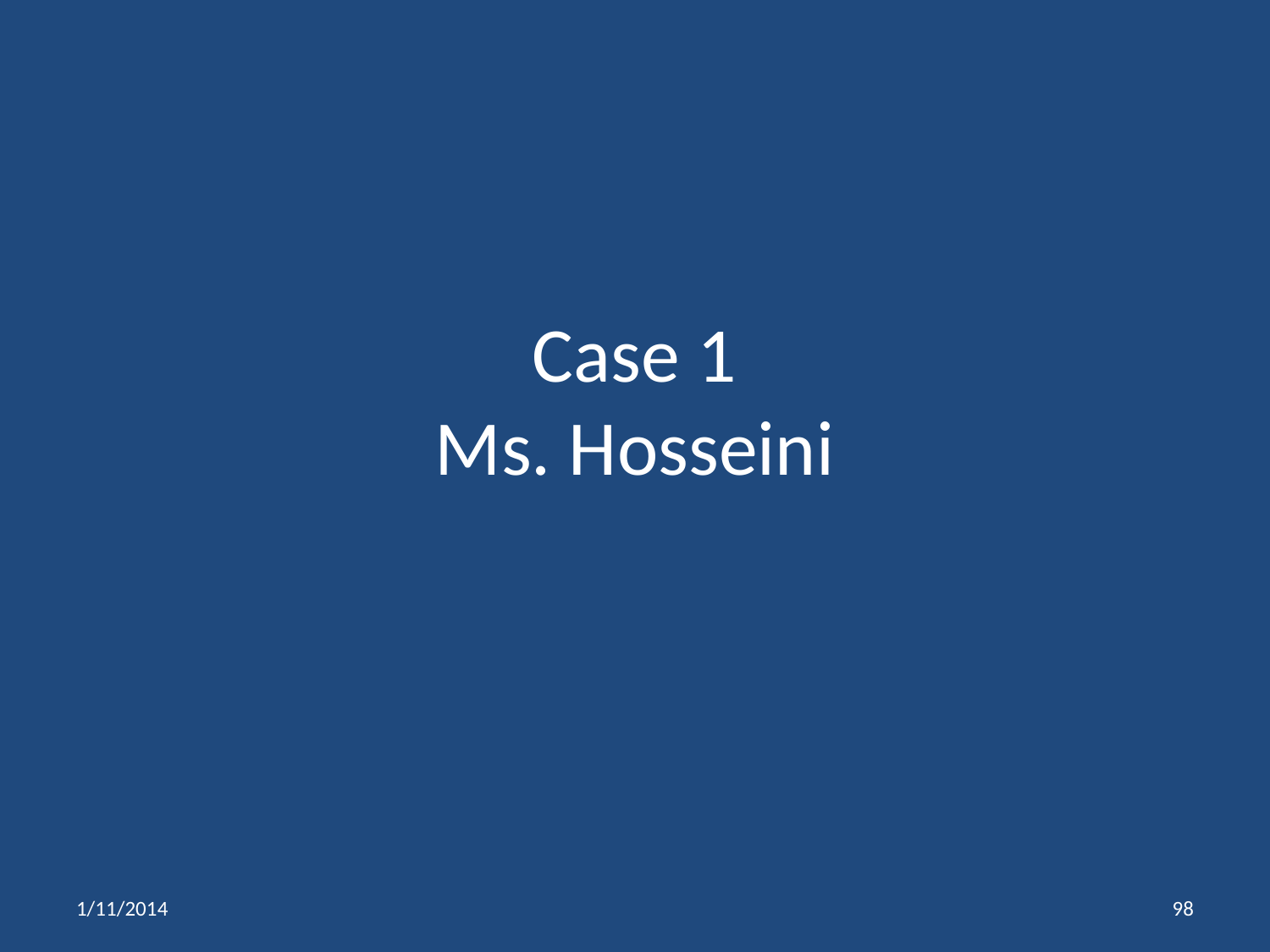

# Case 1 Ms. Hosseini

1/11/2014

98